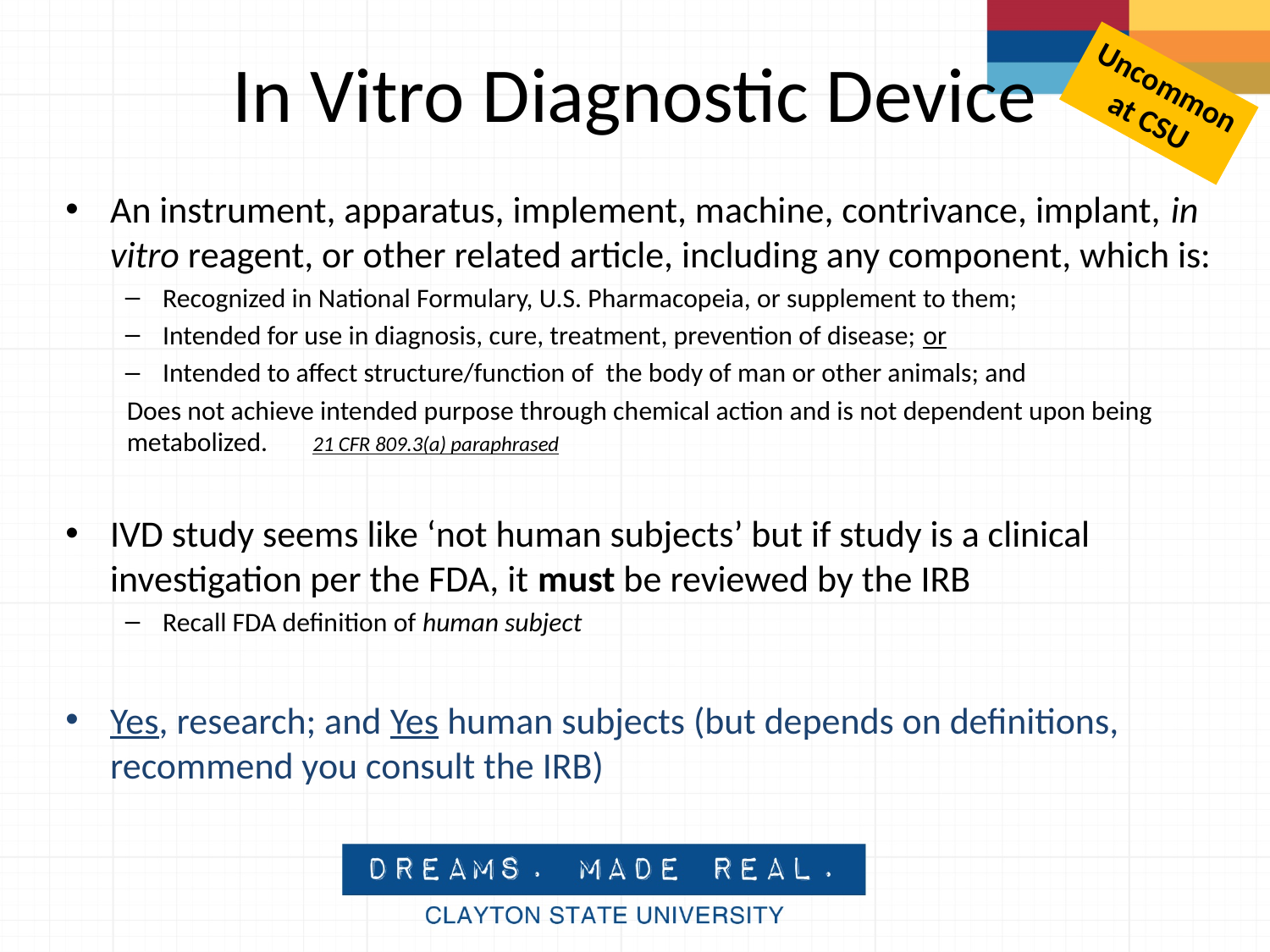

# In Vitro Diagnostic Device
Uncommon
at CSU
An instrument, apparatus, implement, machine, contrivance, implant, in vitro reagent, or other related article, including any component, which is:
Recognized in National Formulary, U.S. Pharmacopeia, or supplement to them;
Intended for use in diagnosis, cure, treatment, prevention of disease; or
Intended to affect structure/function of  the body of man or other animals; and
Does not achieve intended purpose through chemical action and is not dependent upon being metabolized.	   21 CFR 809.3(a) paraphrased

IVD study seems like ‘not human subjects’ but if study is a clinical investigation per the FDA, it must be reviewed by the IRB
Recall FDA definition of human subject

Yes, research; and Yes human subjects (but depends on definitions, recommend you consult the IRB)